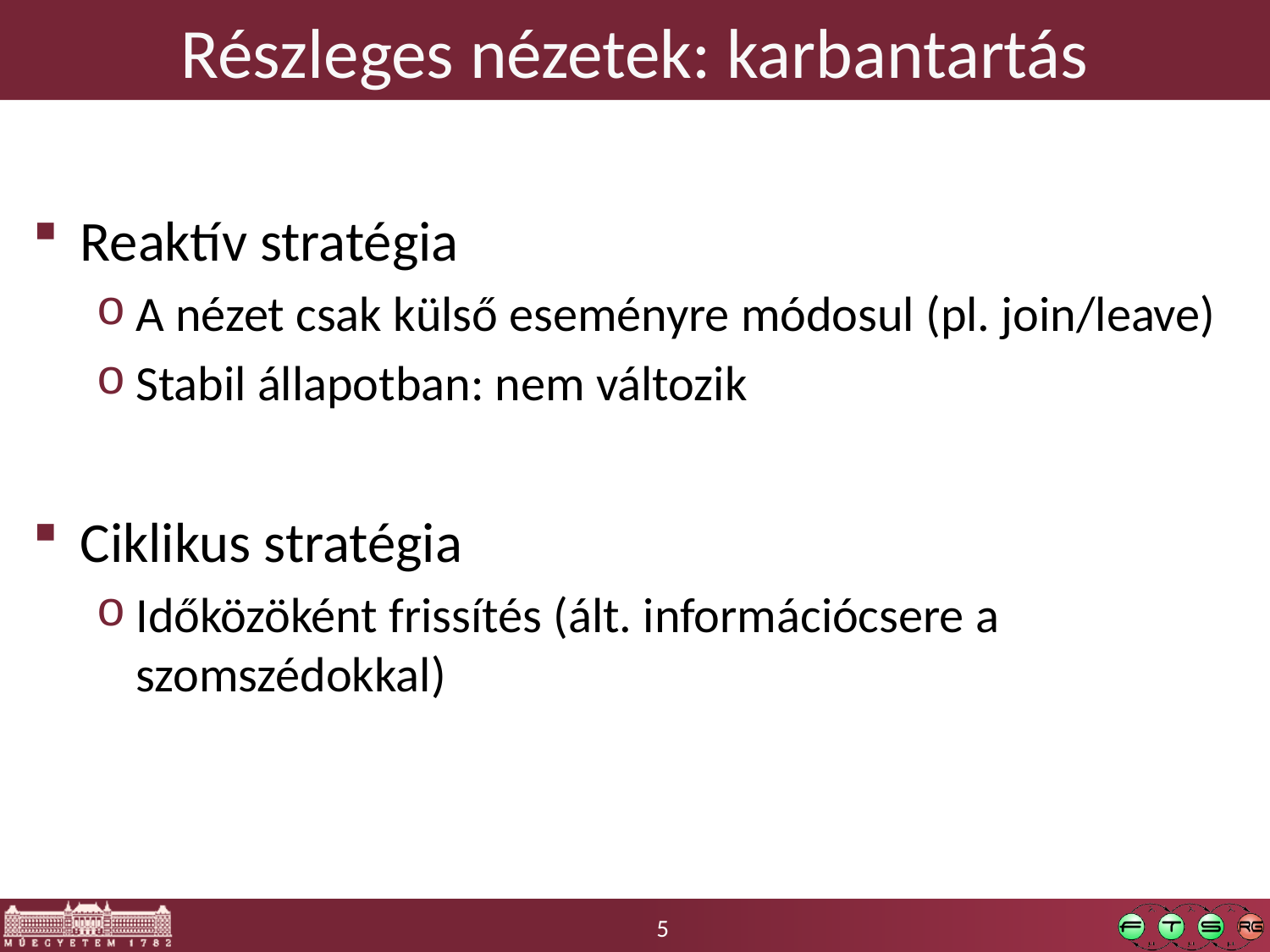

# Részleges nézetek: karbantartás

Reaktív stratégia
A nézet csak külső eseményre módosul (pl. join/leave)
Stabil állapotban: nem változik

Ciklikus stratégia
Időközöként frissítés (ált. információcsere a szomszédokkal)